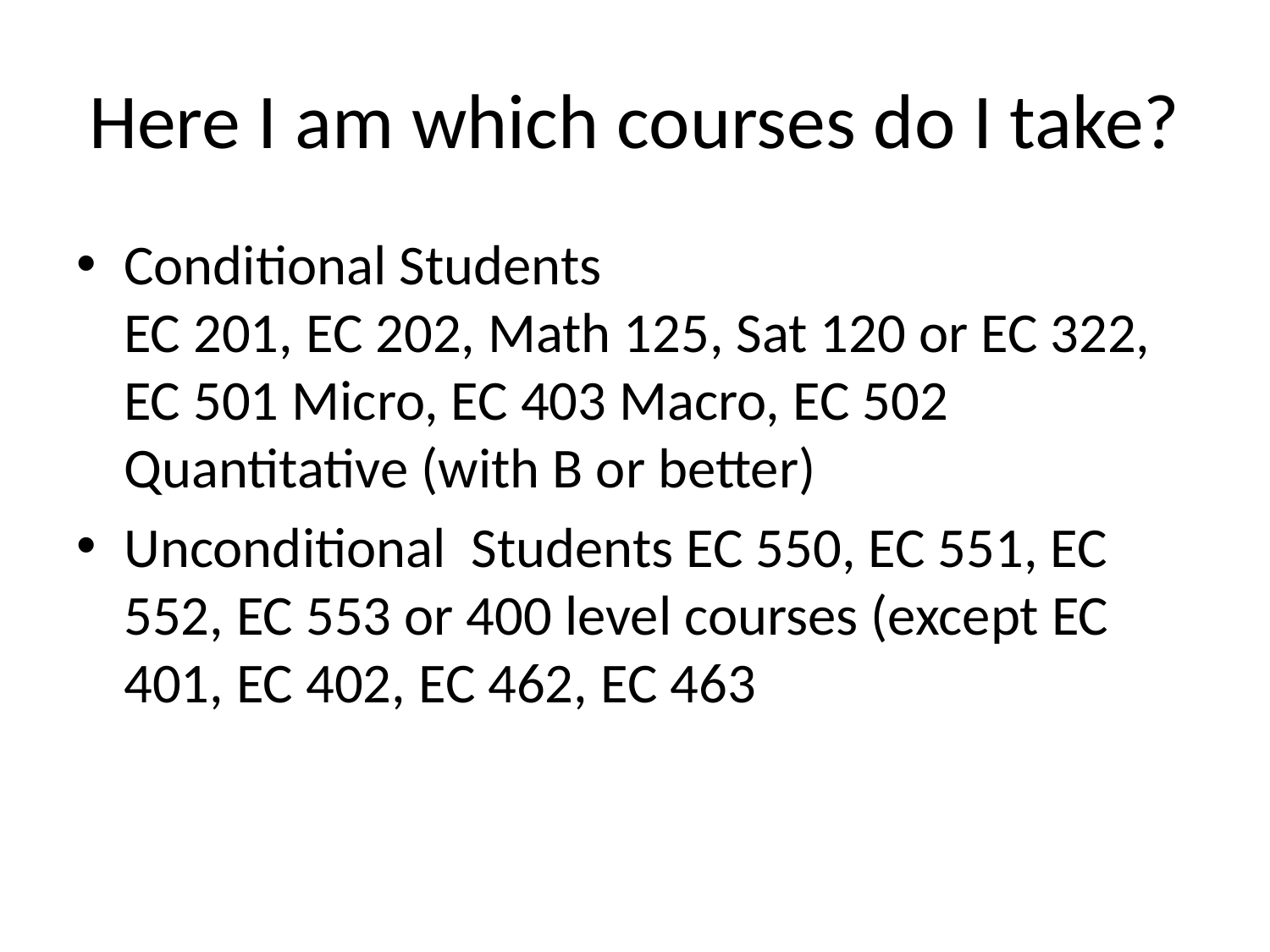

# Here I am which courses do I take?
Conditional Students
EC 201, EC 202, Math 125, Sat 120 or EC 322, EC 501 Micro, EC 403 Macro, EC 502 Quantitative (with B or better)
Unconditional  Students EC 550, EC 551, EC 552, EC 553 or 400 level courses (except EC 401, EC 402, EC 462, EC 463